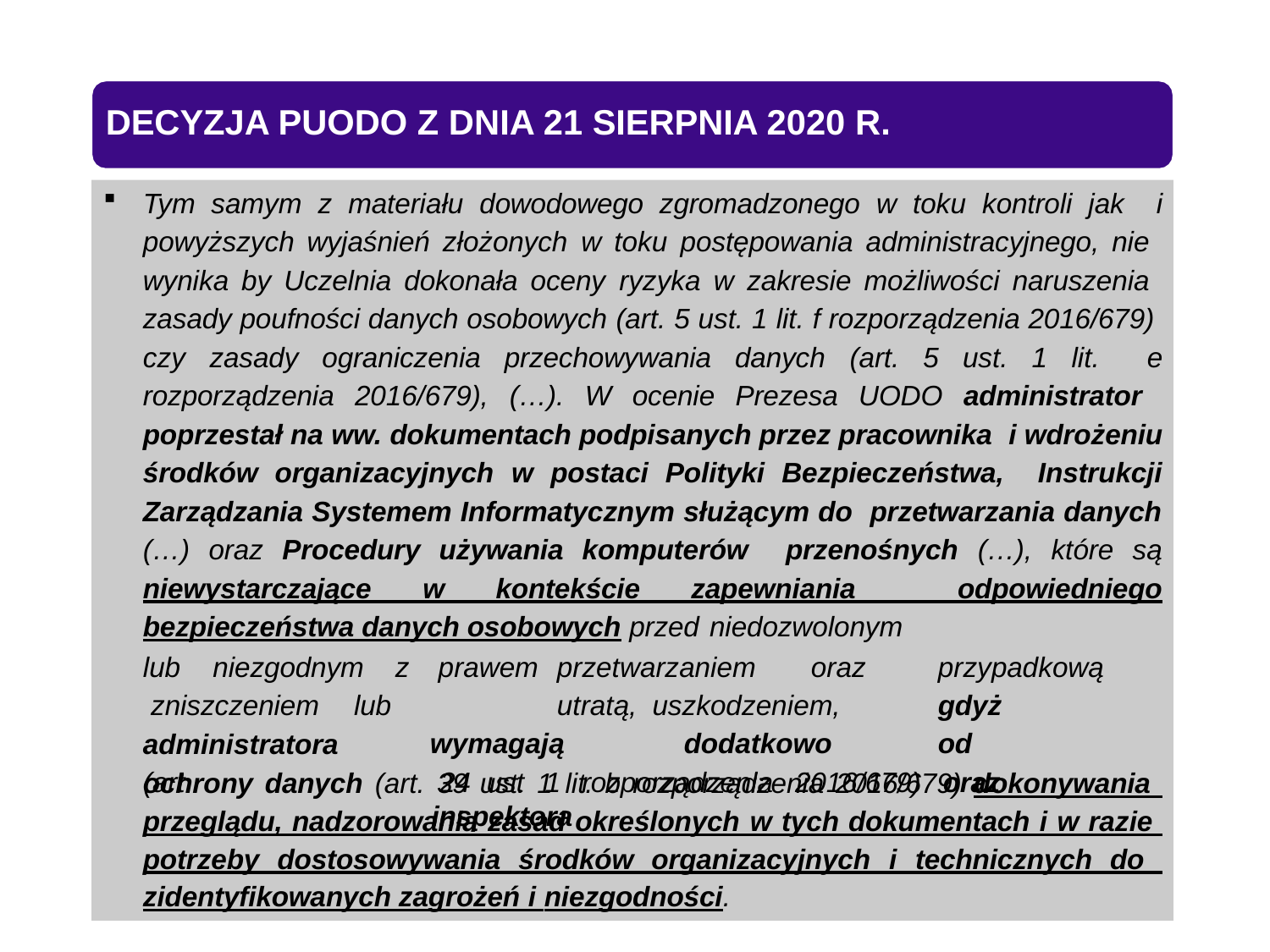

# DECYZJA PUODO Z DNIA 21 SIERPNIA 2020 R.

Tym samym z materiału dowodowego zgromadzonego w toku kontroli jak  i powyższych wyjaśnień złożonych w toku postępowania administracyjnego, nie  wynika by Uczelnia dokonała oceny ryzyka w zakresie możliwości naruszenia  zasady poufności danych osobowych (art. 5 ust. 1 lit. f rozporządzenia 2016/679)  czy zasady ograniczenia przechowywania danych (art. 5 ust. 1 lit.  e rozporządzenia 2016/679), (…). W ocenie Prezesa UODO administrator  poprzestał na ww. dokumentach podpisanych przez pracownika  i wdrożeniu środków organizacyjnych w postaci Polityki Bezpieczeństwa,  Instrukcji Zarządzania Systemem Informatycznym służącym do  przetwarzania danych (…) oraz Procedury używania komputerów  przenośnych (…), które są niewystarczające w kontekście zapewniania  odpowiedniego bezpieczeństwa danych osobowych przed niedozwolonym
lub	niezgodnym	z  zniszczeniem	lub  administratora		(art.
prawem	przetwarzaniem	oraz	przypadkową	utratą,  uszkodzeniem,	gdyż	wymagają	dodatkowo	od
24	ust	1	rozporządzenia	2016/679)	oraz	inspektora
ochrony danych (art. 39 ust. 1 lit. b rozporządzenia 2016/679) dokonywania  przeglądu, nadzorowania zasad określonych w tych dokumentach i w razie  potrzeby dostosowywania środków organizacyjnych i technicznych do  zidentyfikowanych zagrożeń i niezgodności.